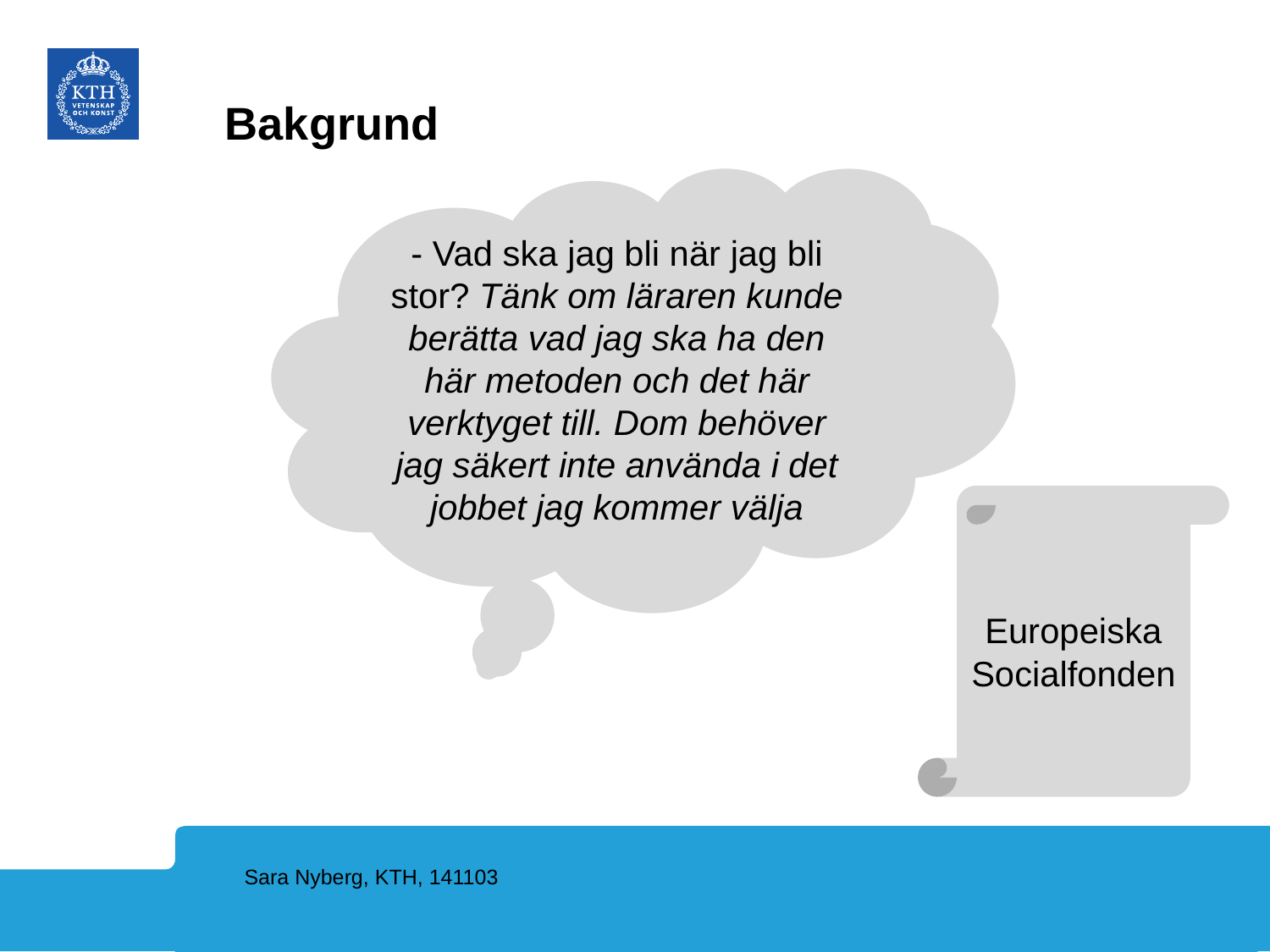

# Bakgrund
- Vad ska jag bli när jag bli stor? Tänk om läraren kunde berätta vad jag ska ha den här metoden och det här verktyget till. Dom behöver jag säkert inte använda i det jobbet jag kommer välja
Europeiska Socialfonden